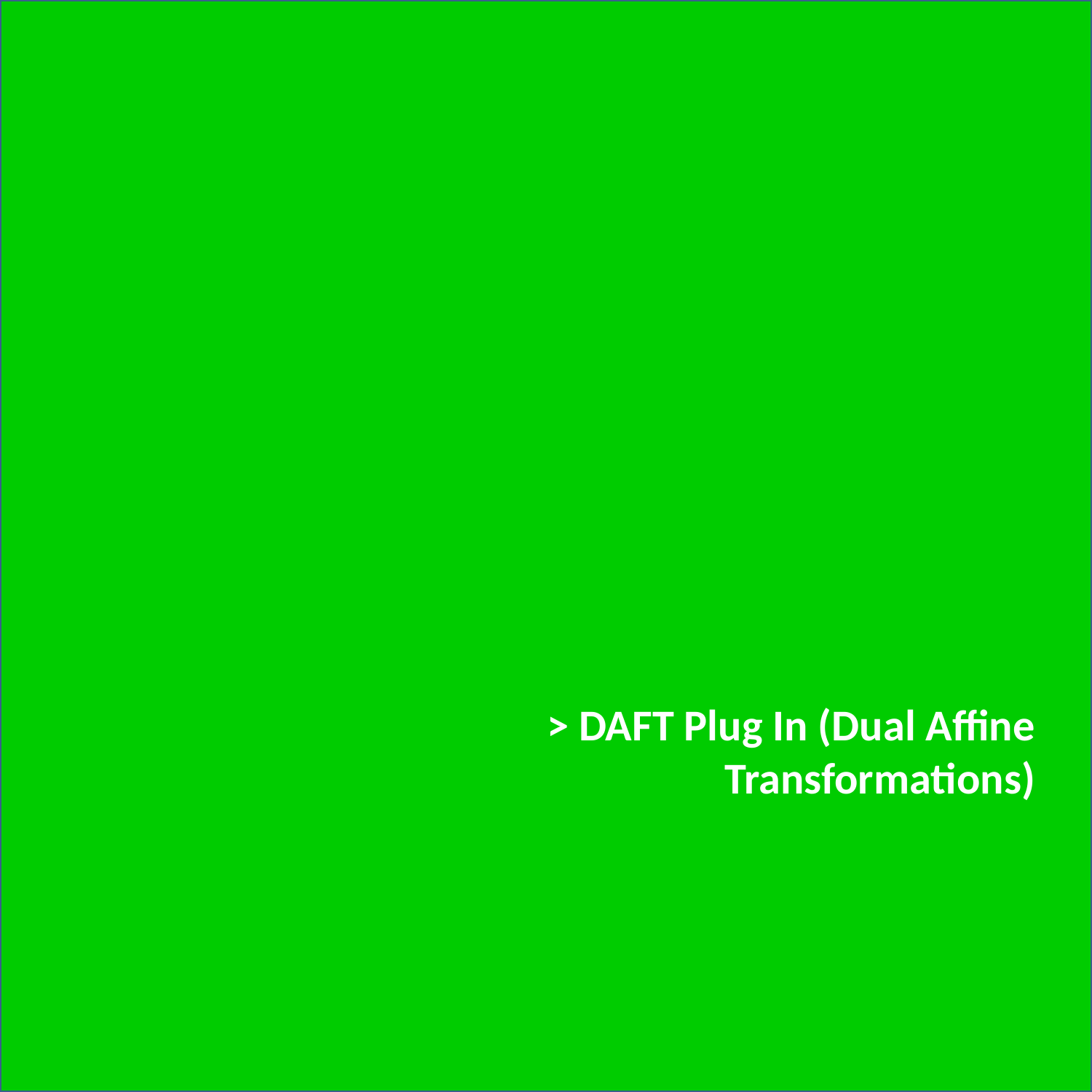

> DAFT Plug In (Dual Affine Transformations)